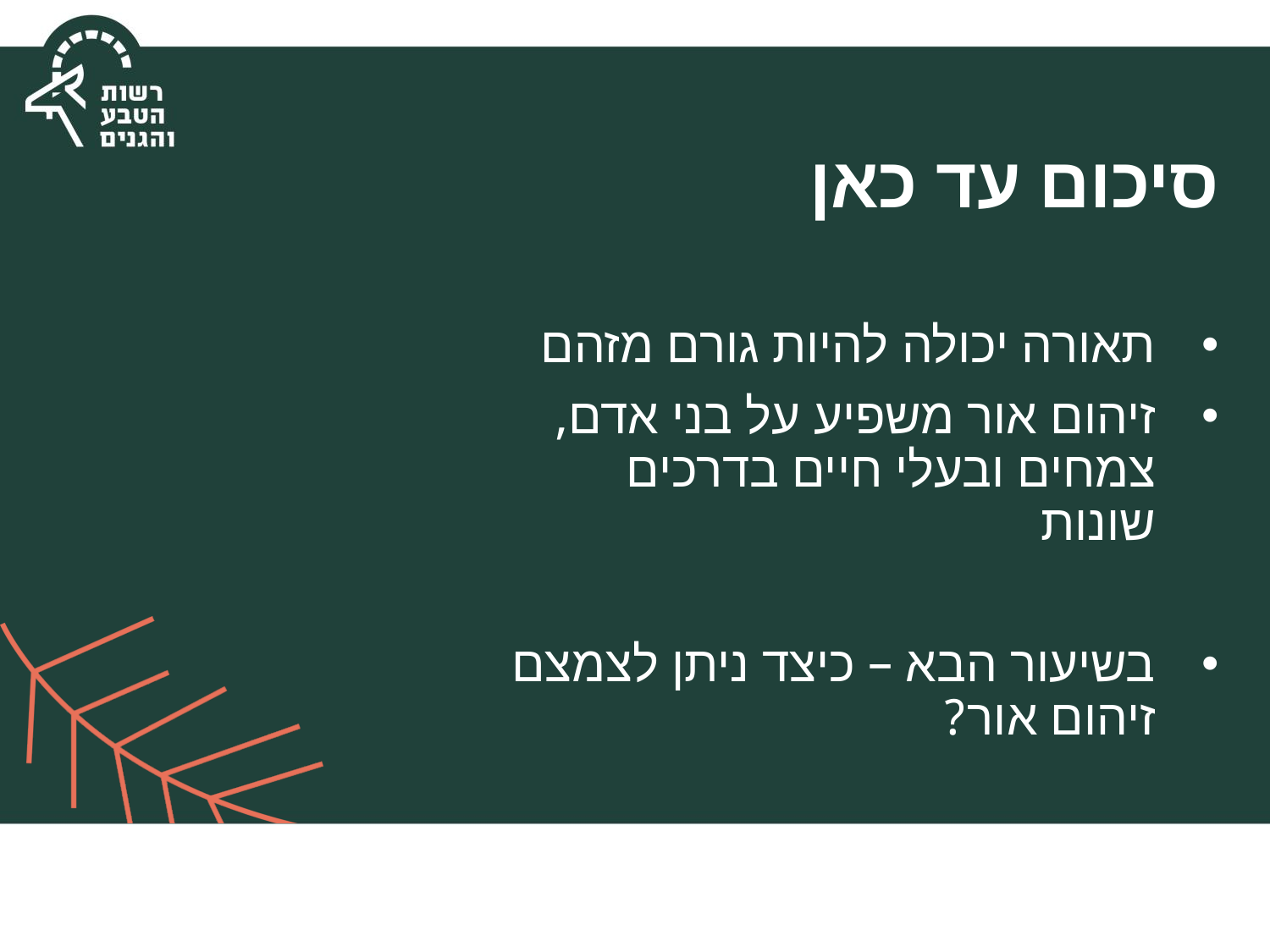

# סיכום עד כאן
תאורה יכולה להיות גורם מזהם
זיהום אור משפיע על בני אדם, צמחים ובעלי חיים בדרכים שונות

בשיעור הבא – כיצד ניתן לצמצם זיהום אור?